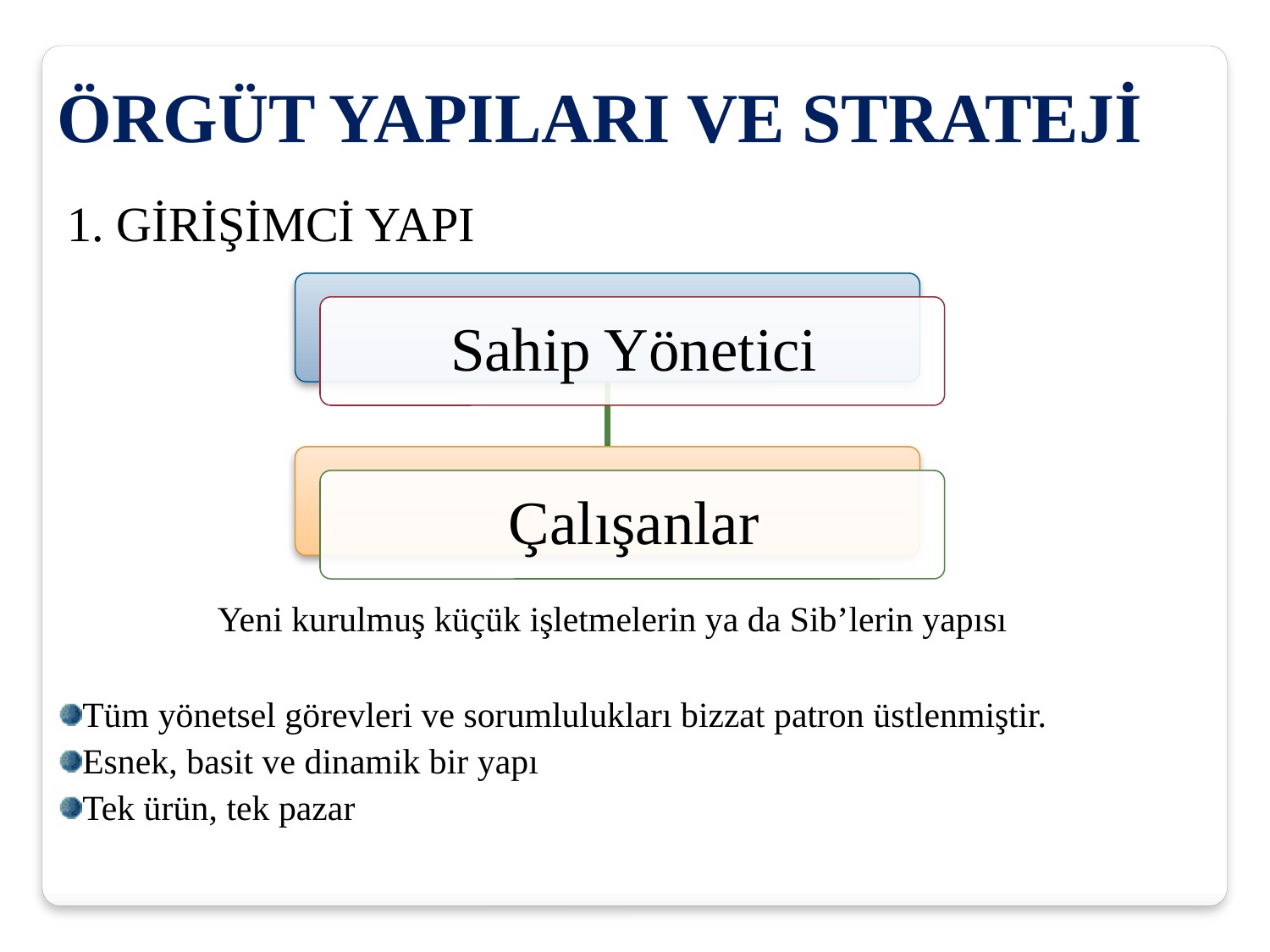

ÖRGÜT YAPILARI VE STRATEJİ
1. GİRİŞİMCİ YAPI

Sahip Yönetici
Çalışanlar
Yeni kurulmuş küçük işletmelerin ya da Sib’lerin yapısı
Tüm yönetsel görevleri ve sorumlulukları bizzat patron üstlenmiştir.
Esnek, basit ve dinamik bir yapı
Tek ürün, tek pazar